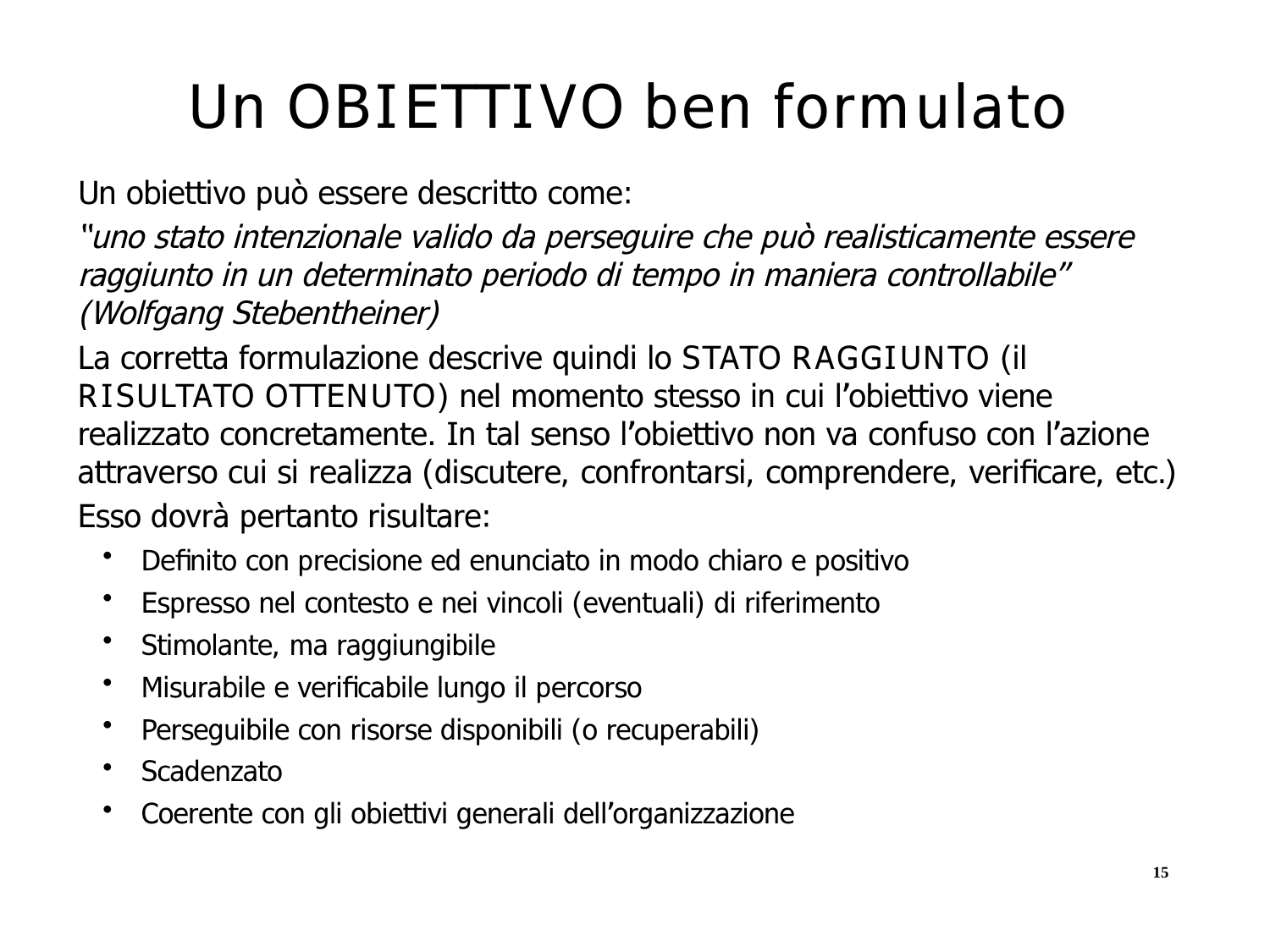

Un OBIETTIVO ben formulato
Un obiettivo può essere descritto come:
“uno stato intenzionale valido da perseguire che può realisticamente essere raggiunto in un determinato periodo di tempo in maniera controllabile” (Wolfgang Stebentheiner)
La corretta formulazione descrive quindi lo STATO RAGGIUNTO (il RISULTATO OTTENUTO) nel momento stesso in cui l’obiettivo viene realizzato concretamente. In tal senso l’obiettivo non va confuso con l’azione attraverso cui si realizza (discutere, confrontarsi, comprendere, verificare, etc.)
Esso dovrà pertanto risultare:
Definito con precisione ed enunciato in modo chiaro e positivo
Espresso nel contesto e nei vincoli (eventuali) di riferimento
Stimolante, ma raggiungibile
Misurabile e verificabile lungo il percorso
Perseguibile con risorse disponibili (o recuperabili)
Scadenzato
Coerente con gli obiettivi generali dell’organizzazione